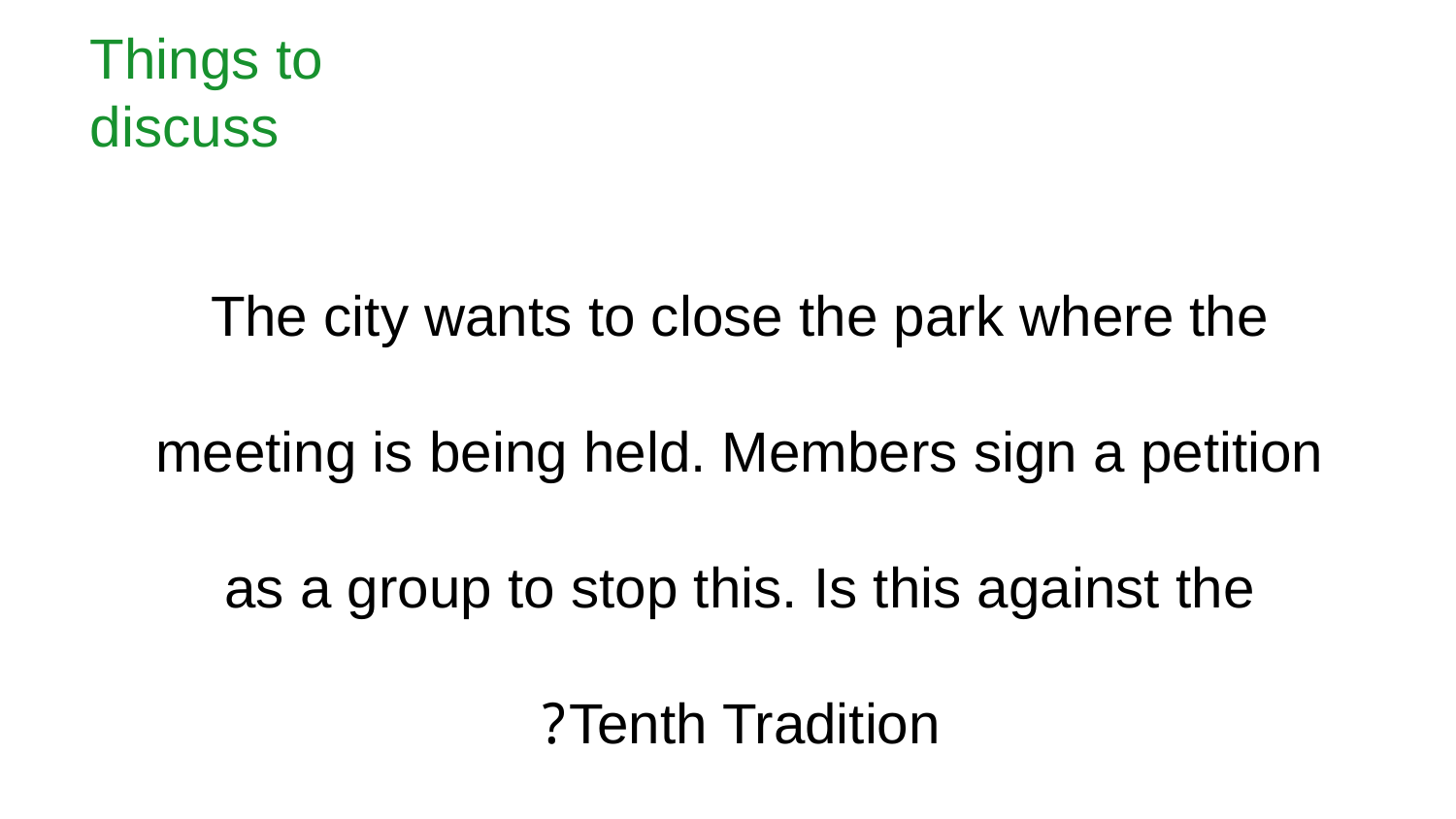

# Things to discuss
The city wants to close the park where the meeting is being held. Members sign a petition as a group to stop this. Is this against the Tenth Tradition?